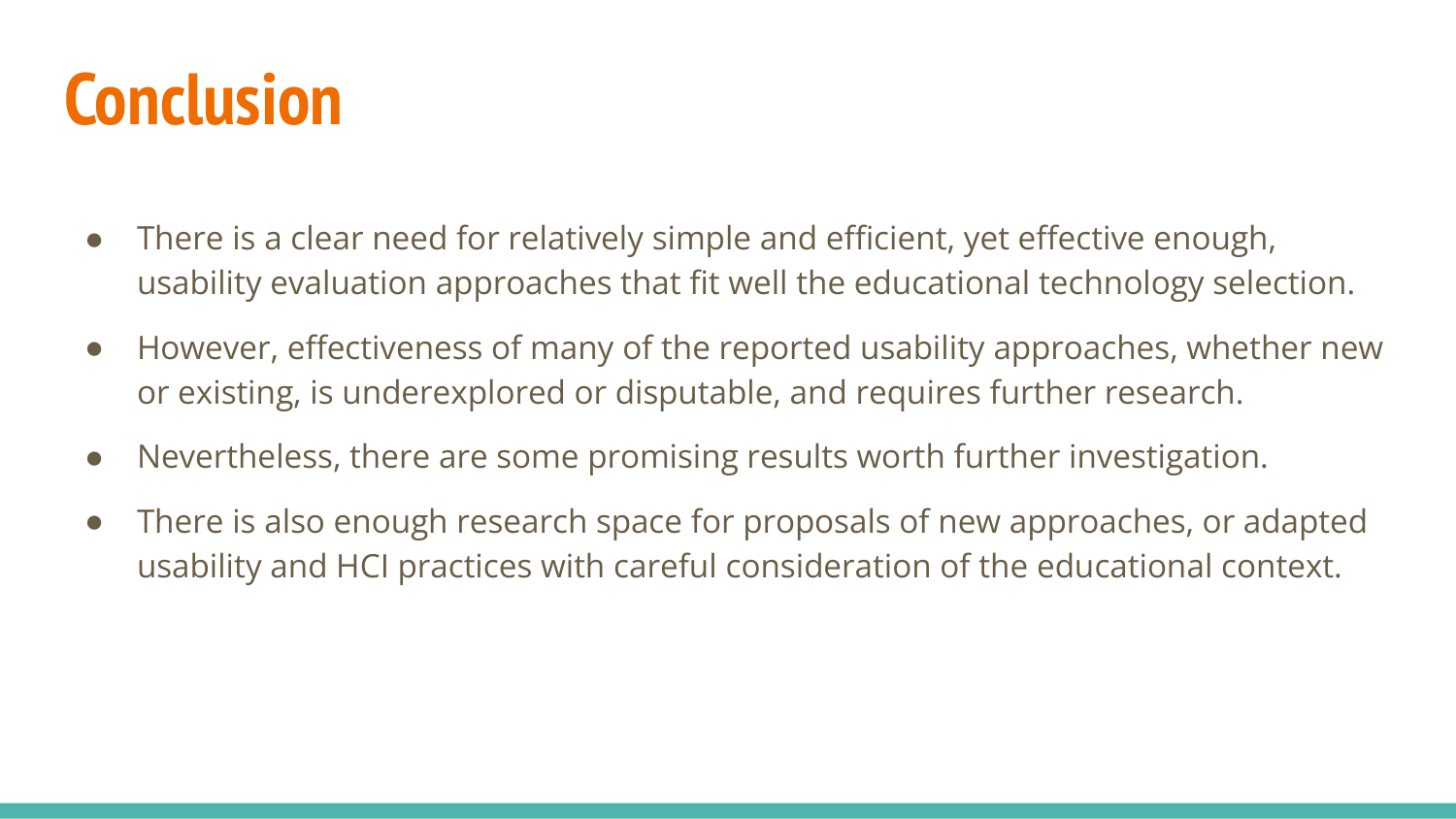

# Conclusion
There is a clear need for relatively simple and efficient, yet effective enough, usability evaluation approaches that fit well the educational technology selection.
However, effectiveness of many of the reported usability approaches, whether new or existing, is underexplored or disputable, and requires further research.
Nevertheless, there are some promising results worth further investigation.
There is also enough research space for proposals of new approaches, or adapted usability and HCI practices with careful consideration of the educational context.